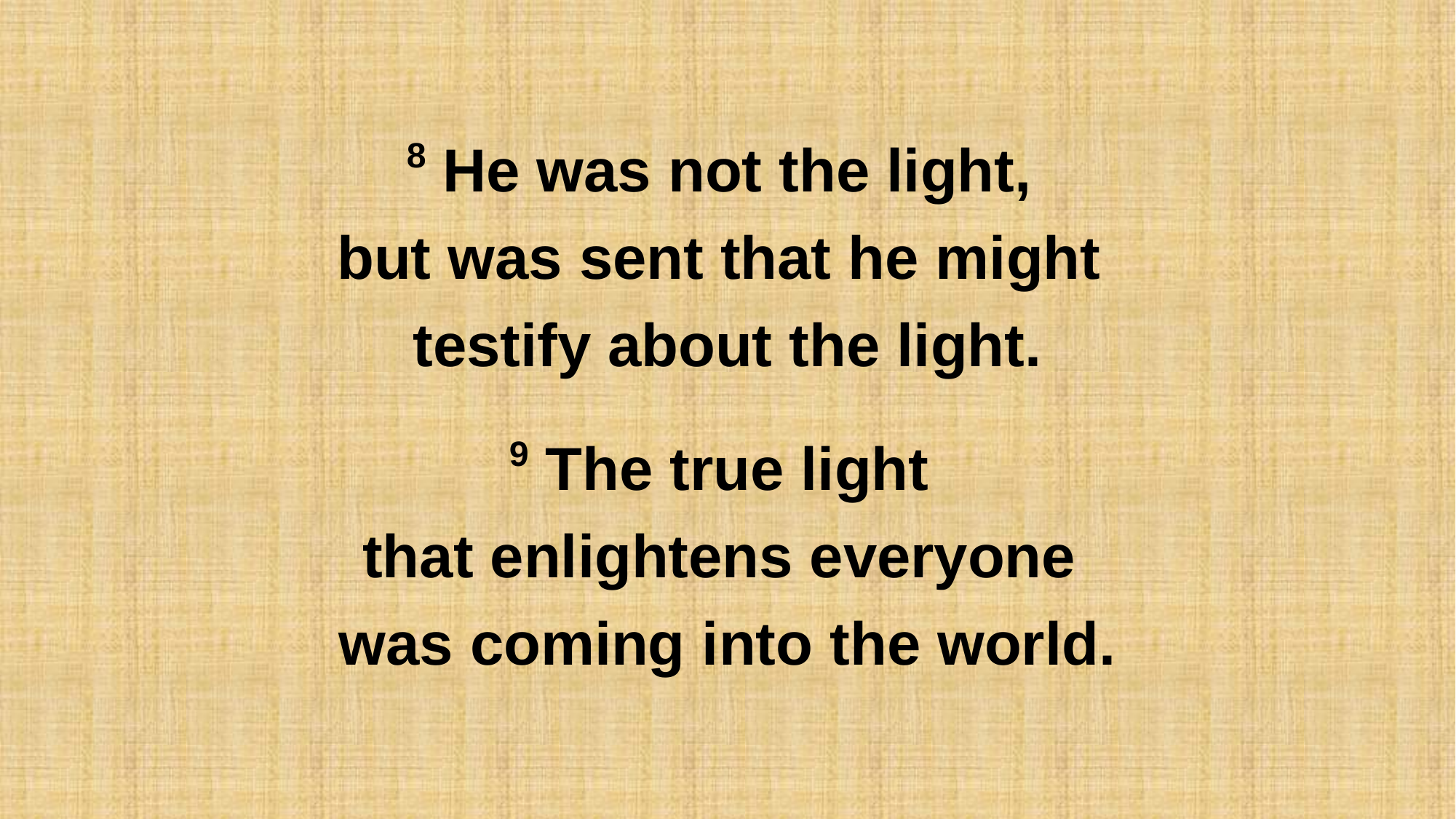

8 He was not the light,
but was sent that he might
testify about the light.
9 The true light
that enlightens everyone
was coming into the world.